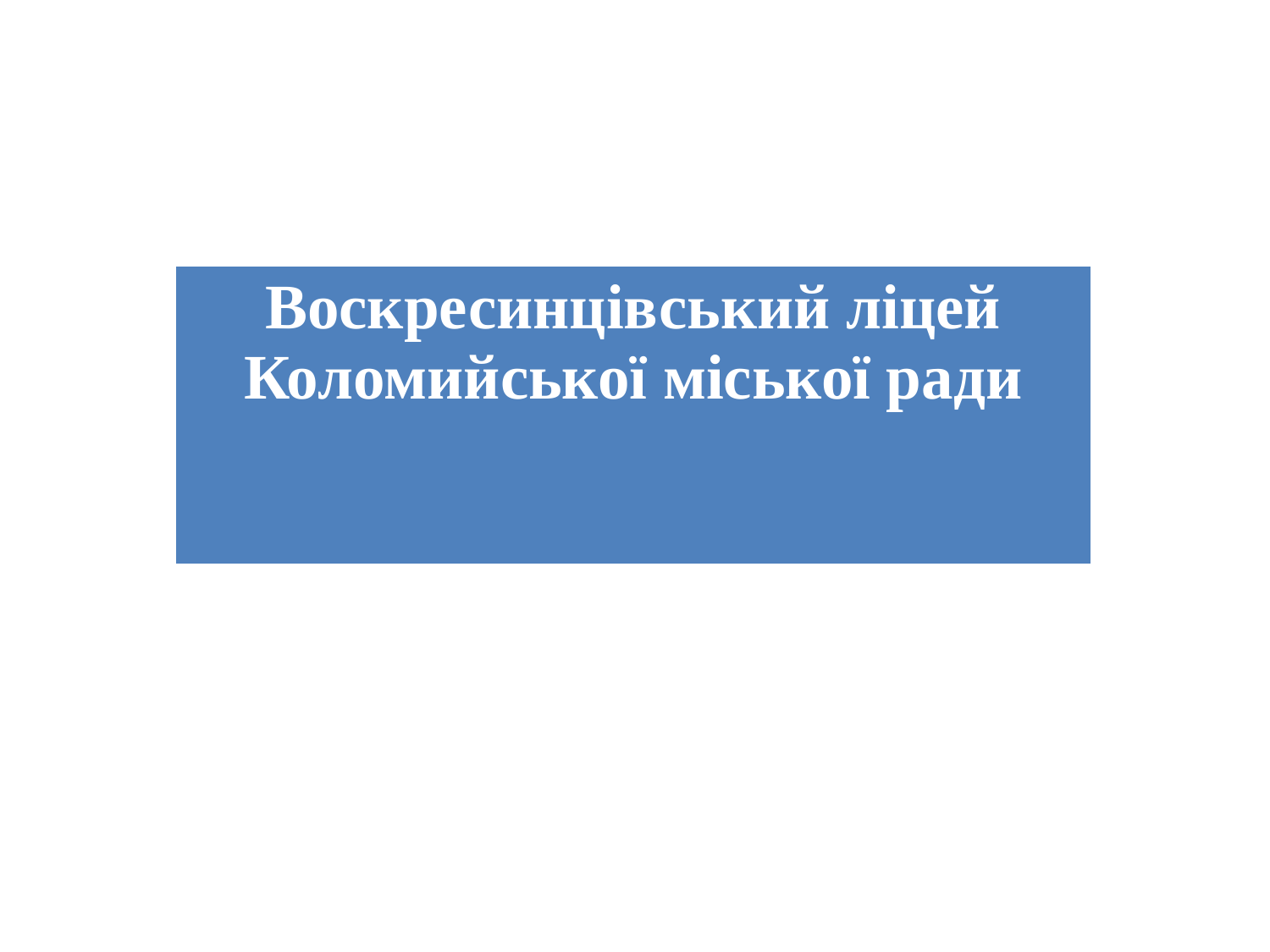

| Воскресинцівський ліцей Коломийської міської ради |
| --- |